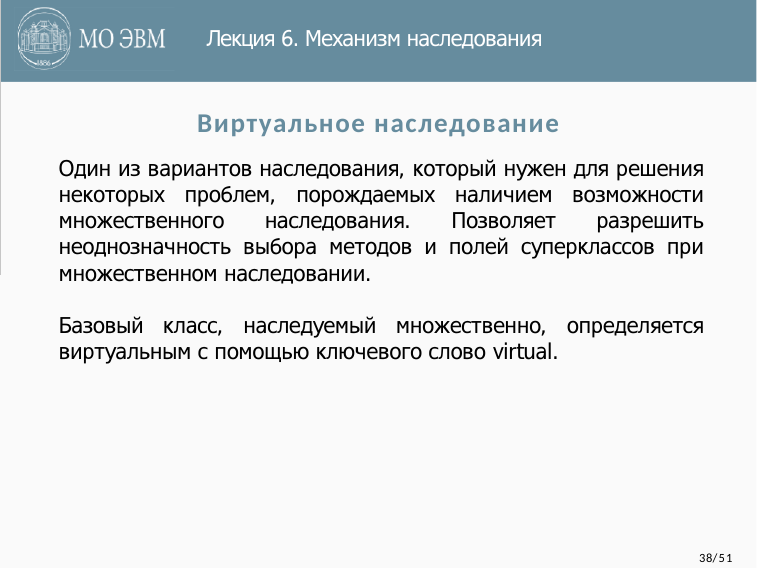

Лекция 6. Механизм наследования
Виртуальное наследование
Один из вариантов наследования, который нужен для решения некоторых проблем, порождаемых наличием возможности множественного наследования. Позволяет разрешить неоднозначность выбора методов и полей суперклассов при множественном наследовании.

Базовый класс, наследуемый множественно, определяется виртуальным с помощью ключевого слово virtual.
38/51